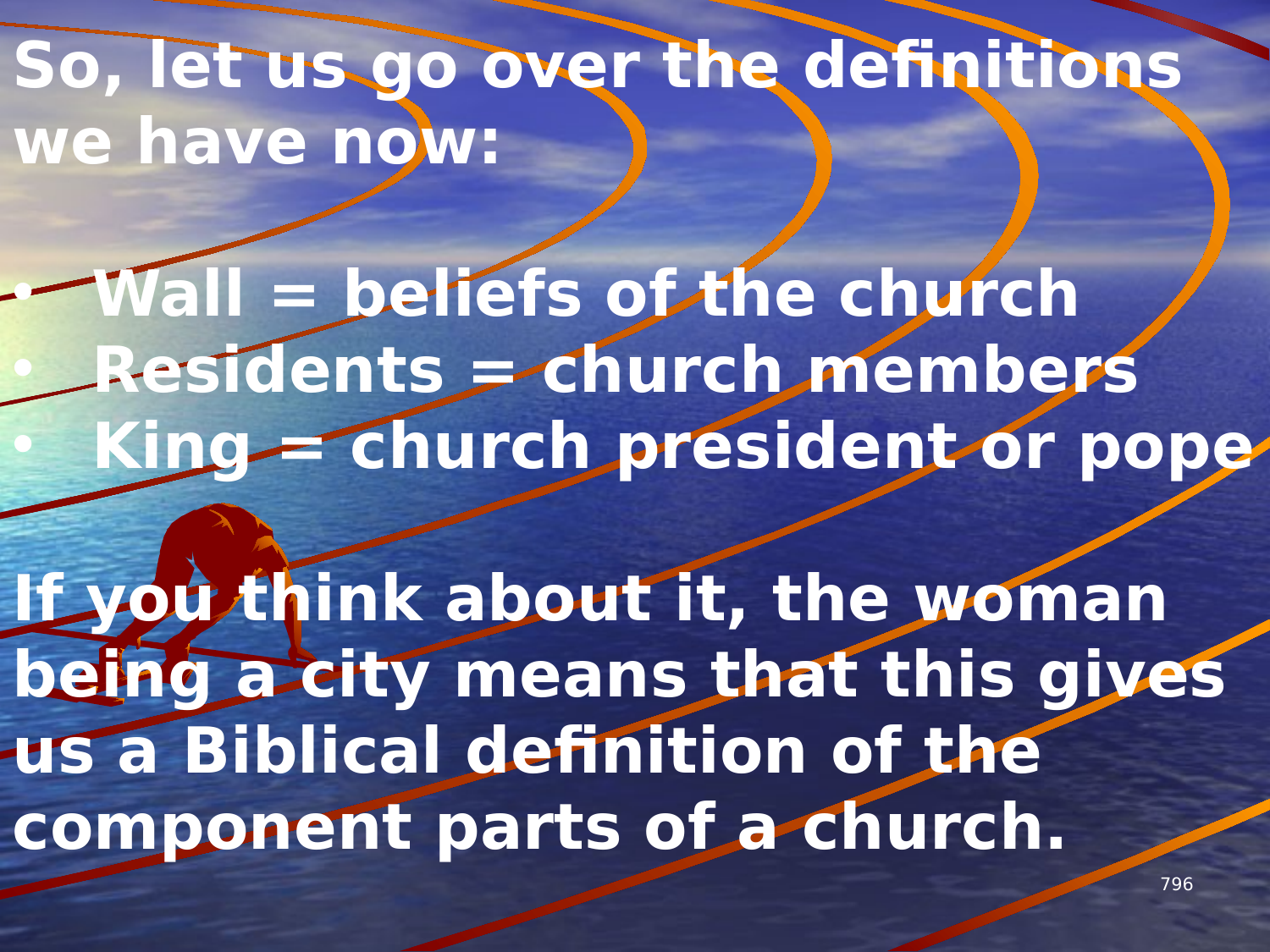

So, let us go over the definitions we have now:

Wall = beliefs of the church
Residents = church members
King = church president or pope

If you think about it, the woman being a city means that this gives us a Biblical definition of the component parts of a church.
796